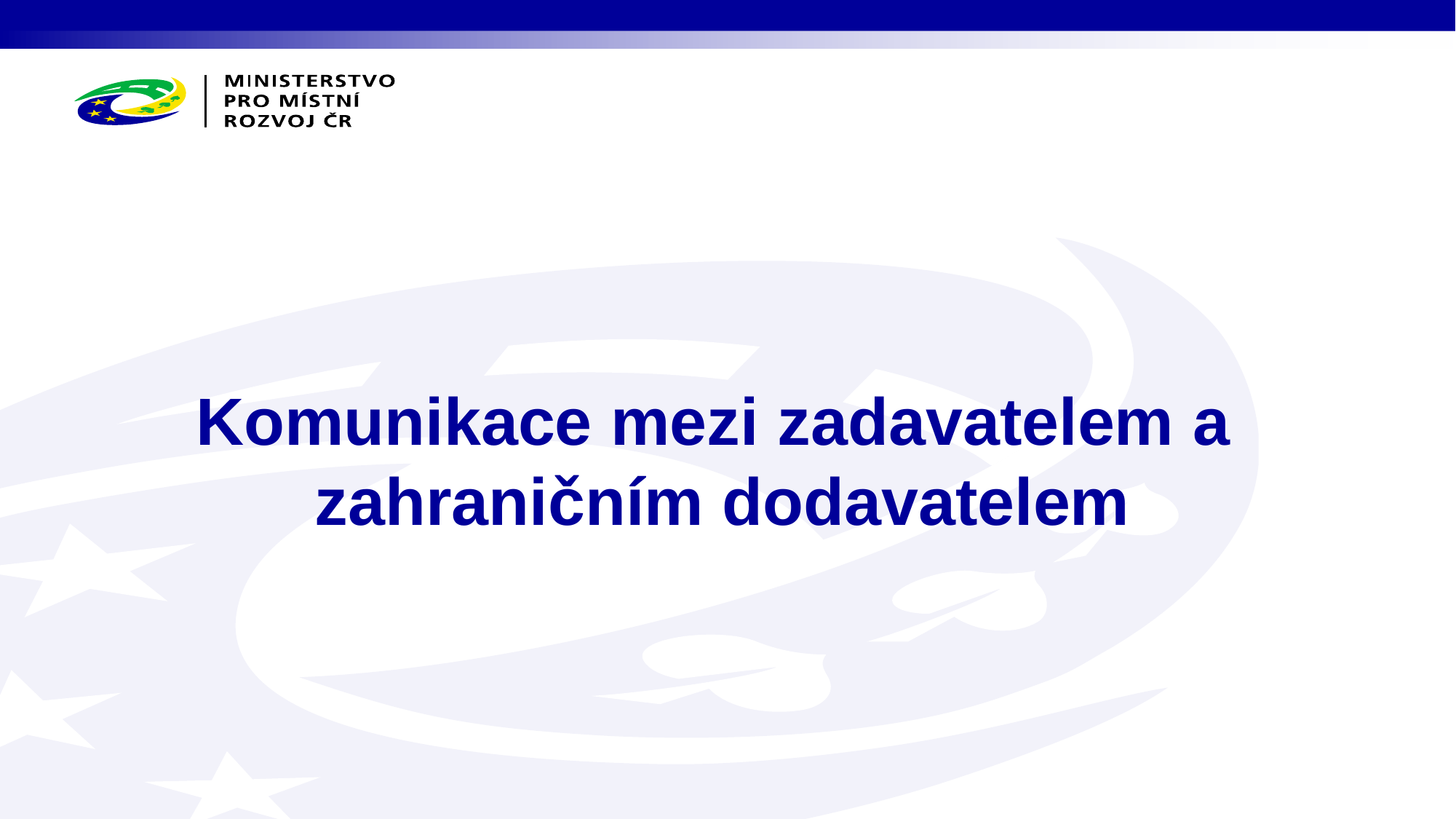

# Komunikace mezi zadavatelem a  zahraničním dodavatelem